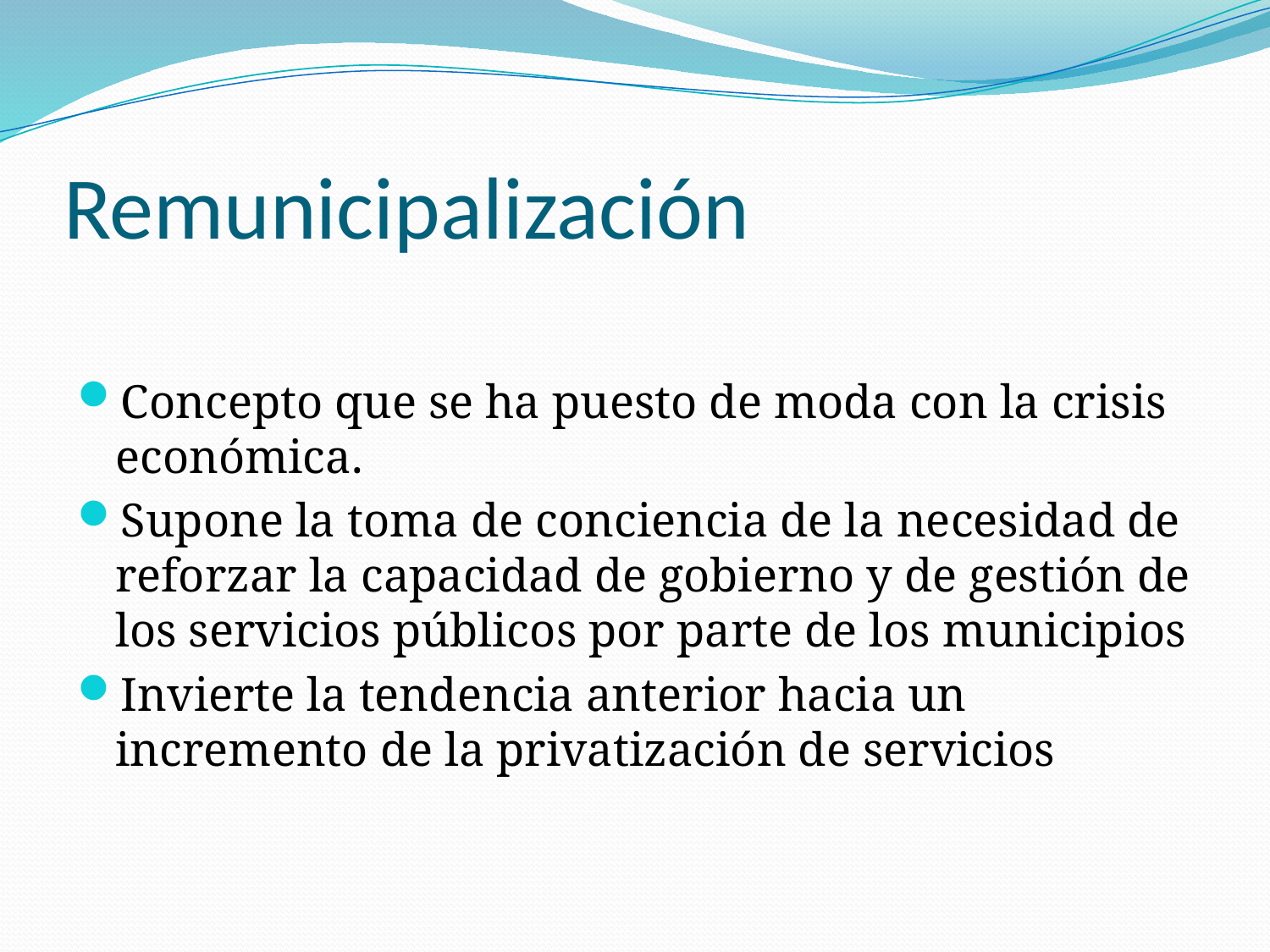

# Remunicipalización
Concepto que se ha puesto de moda con la crisis económica.
Supone la toma de conciencia de la necesidad de reforzar la capacidad de gobierno y de gestión de los servicios públicos por parte de los municipios
Invierte la tendencia anterior hacia un incremento de la privatización de servicios